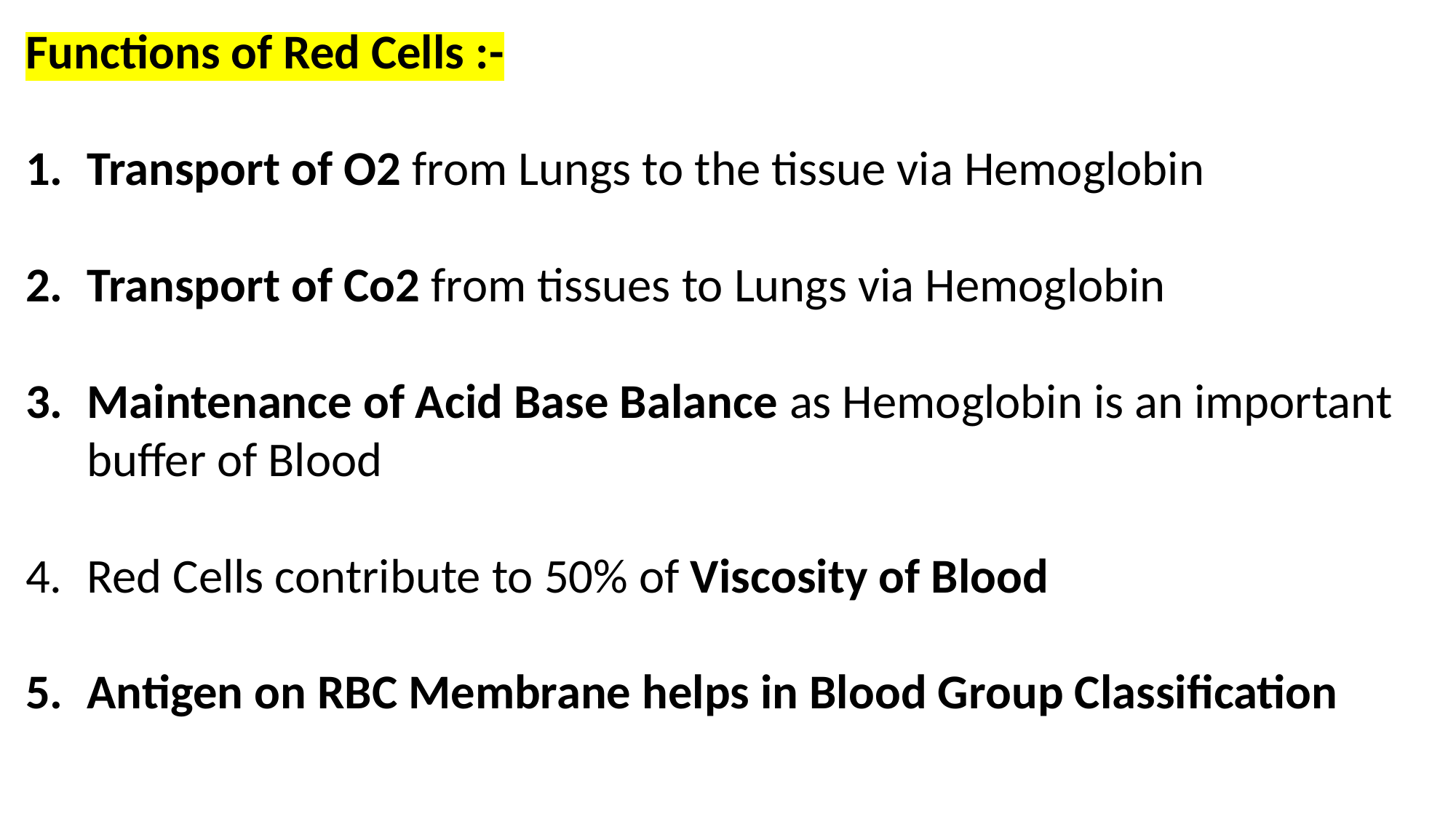

Functions of Red Cells :-

Transport of O2 from Lungs to the tissue via Hemoglobin

Transport of Co2 from tissues to Lungs via Hemoglobin

Maintenance of Acid Base Balance as Hemoglobin is an important buffer of Blood

Red Cells contribute to 50% of Viscosity of Blood

Antigen on RBC Membrane helps in Blood Group Classification